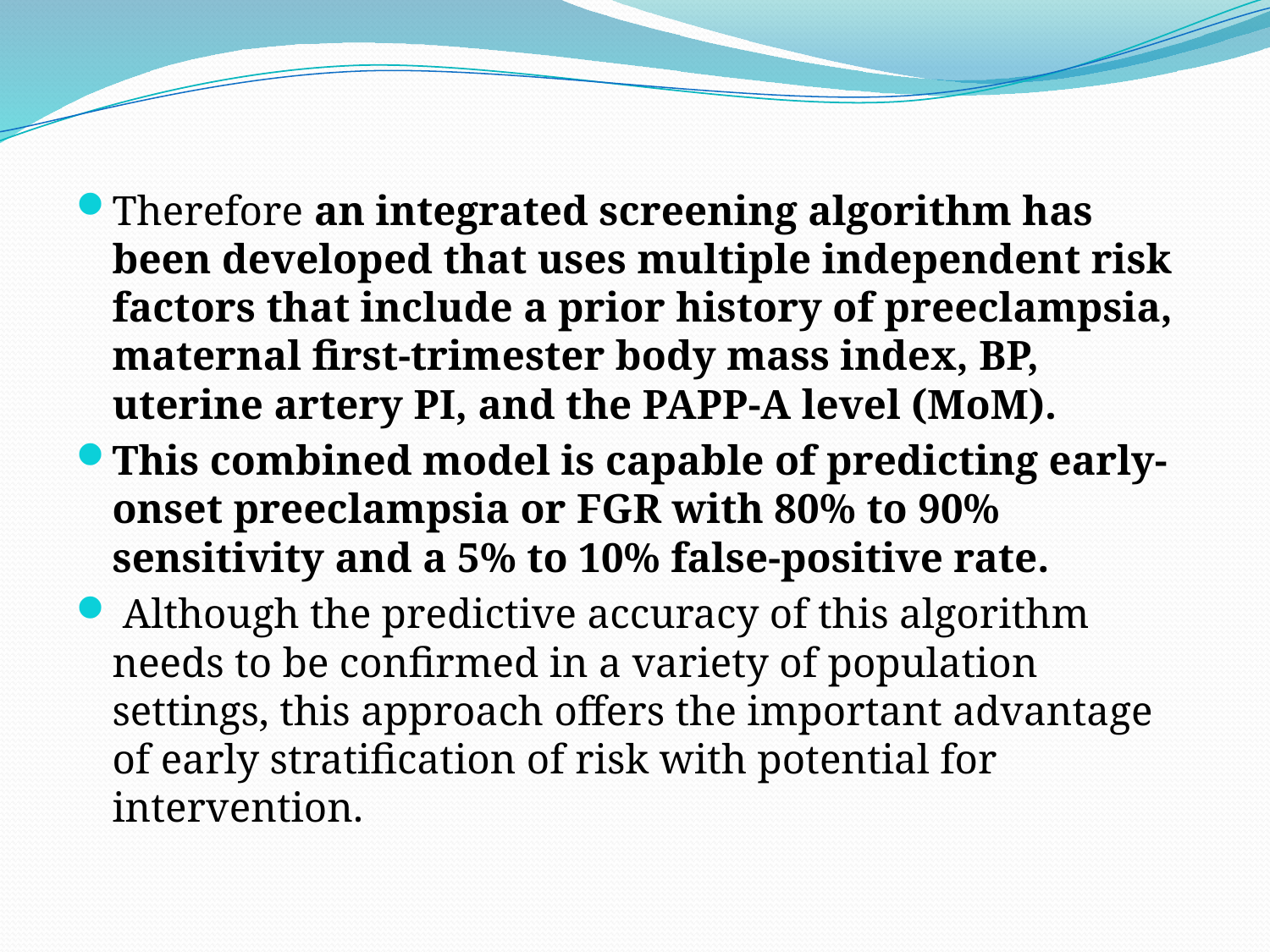

#
Therefore an integrated screening algorithm has been developed that uses multiple independent risk factors that include a prior history of preeclampsia, maternal first-trimester body mass index, BP, uterine artery PI, and the PAPP-A level (MoM).
This combined model is capable of predicting early-onset preeclampsia or FGR with 80% to 90% sensitivity and a 5% to 10% false-positive rate.
 Although the predictive accuracy of this algorithm needs to be confirmed in a variety of population settings, this approach offers the important advantage of early stratification of risk with potential for intervention.